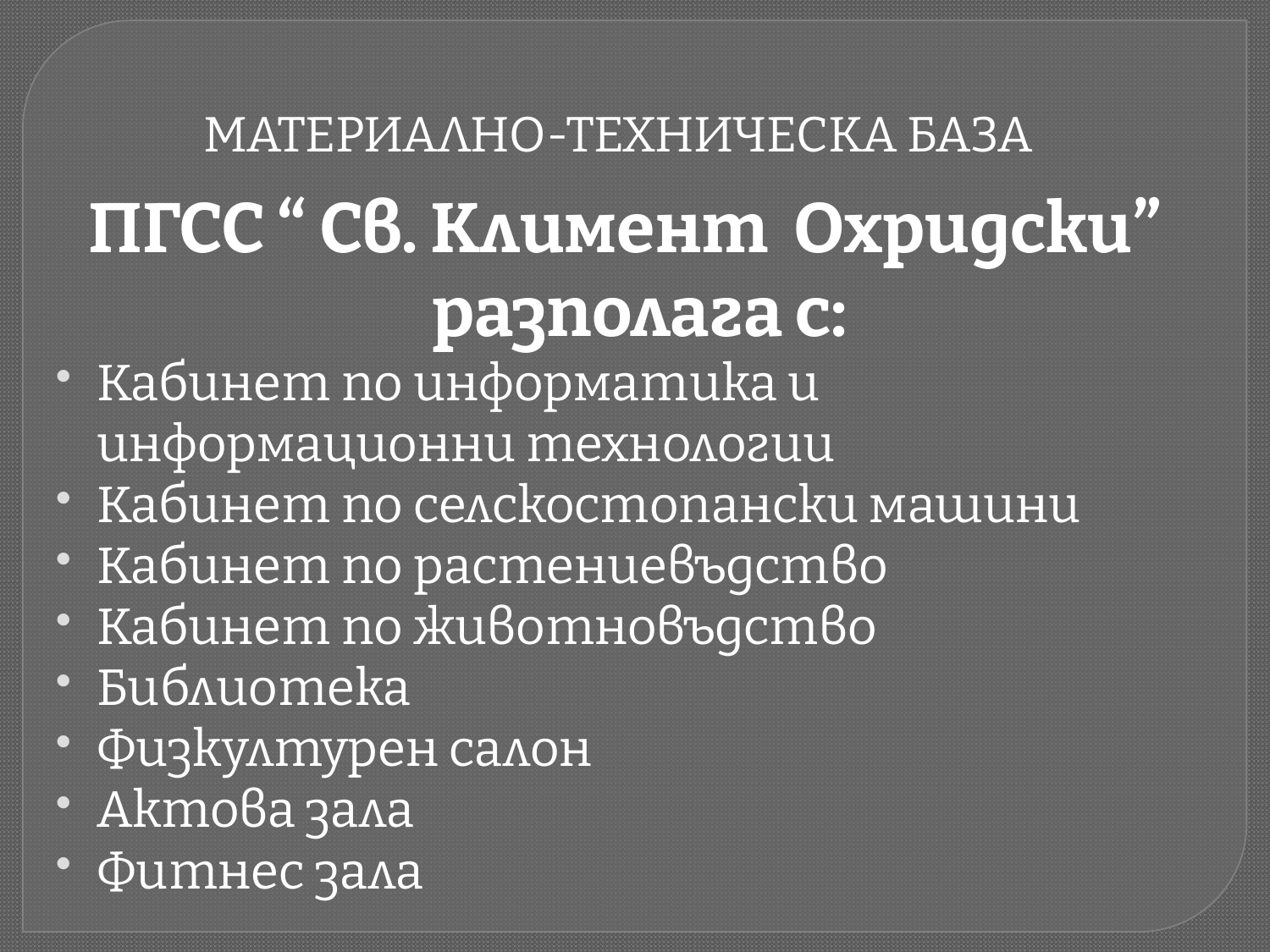

МАТЕРИАЛНО-ТЕХНИЧЕСКА БАЗА
 ПГСС “ Св. Климент  Охридски” разполага с:
Кабинет по информатика и информационни технологии
Кабинет по селскостопански машини
Кабинет по растениевъдство
Кабинет по животновъдство
Библиотека
Физкултурен салон
Актова зала
Фитнес зала